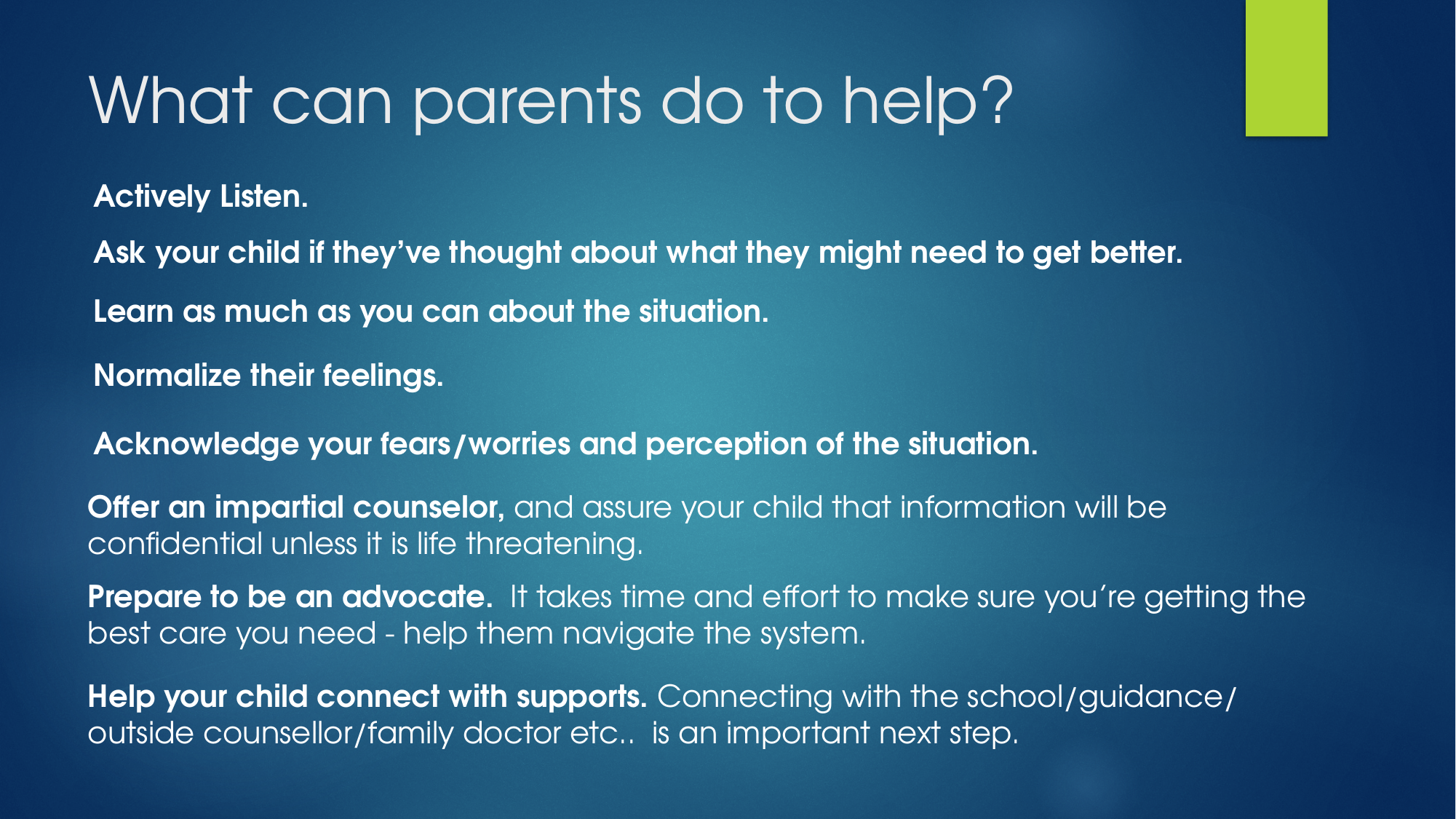

# What can parents do to help?
Actively Listen.
Ask your child if they’ve thought about what they might need to get better.
Learn as much as you can about the situation.
Normalize their feelings.
Acknowledge your fears/worries and perception of the situation.
Offer an impartial counselor, and assure your child that information will be confidential unless it is life threatening.
Prepare to be an advocate.  It takes time and effort to make sure you’re getting the best care you need - help them navigate the system.
Help your child connect with supports. Connecting with the school/guidance/ outside counsellor/family doctor etc..  is an important next step.